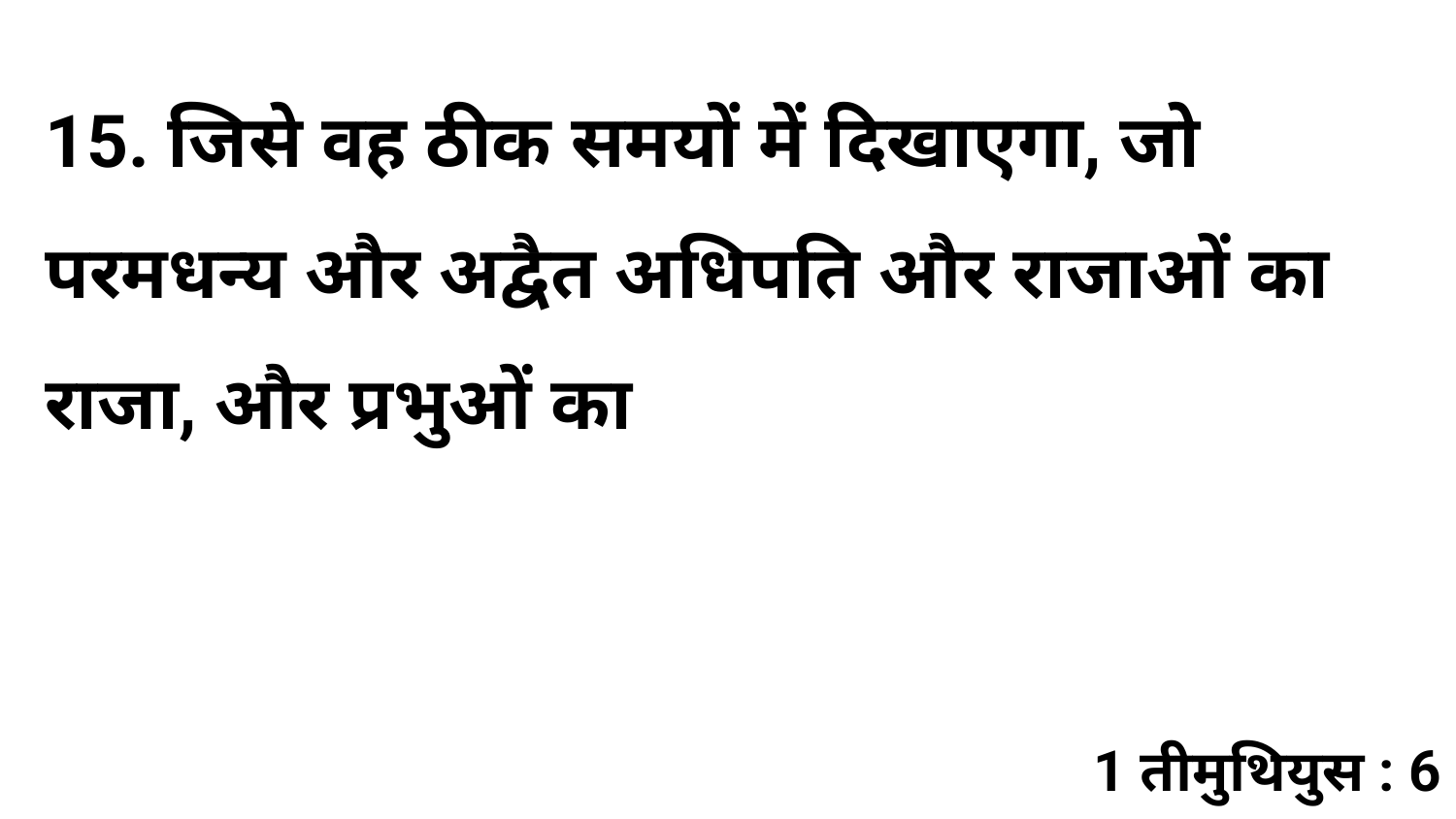

15. जिसे वह ठीक समयों में दिखाएगा, जो परमधन्य और अद्वैत अधिपति और राजाओं का राजा, और प्रभुओं का
1 तीमुथियुस : 6